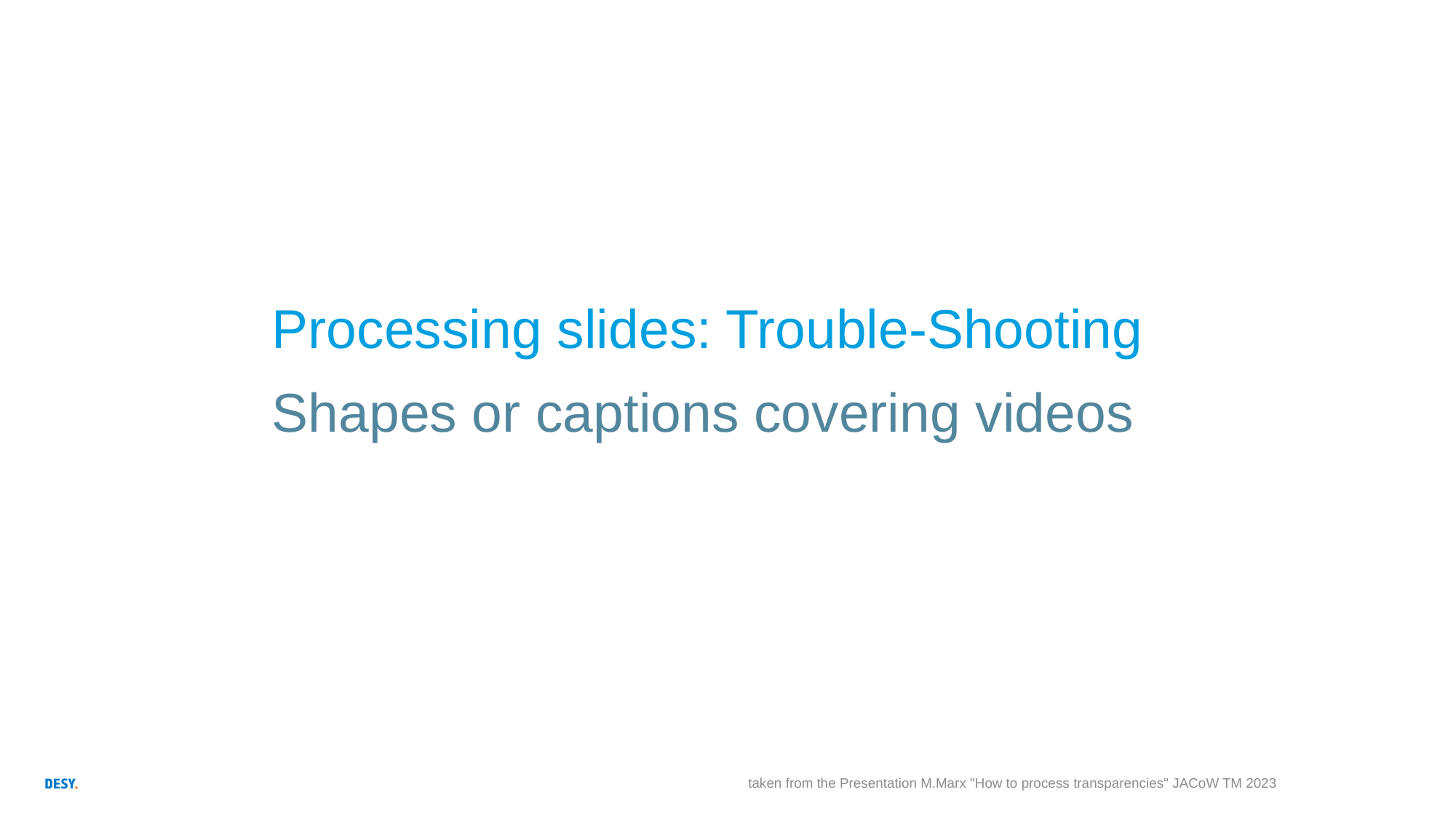

Processing slides: Trouble-Shooting

Shapes or captions covering videos
taken from the Presentation M.Marx "How to process transparencies" JACoW TM 2023